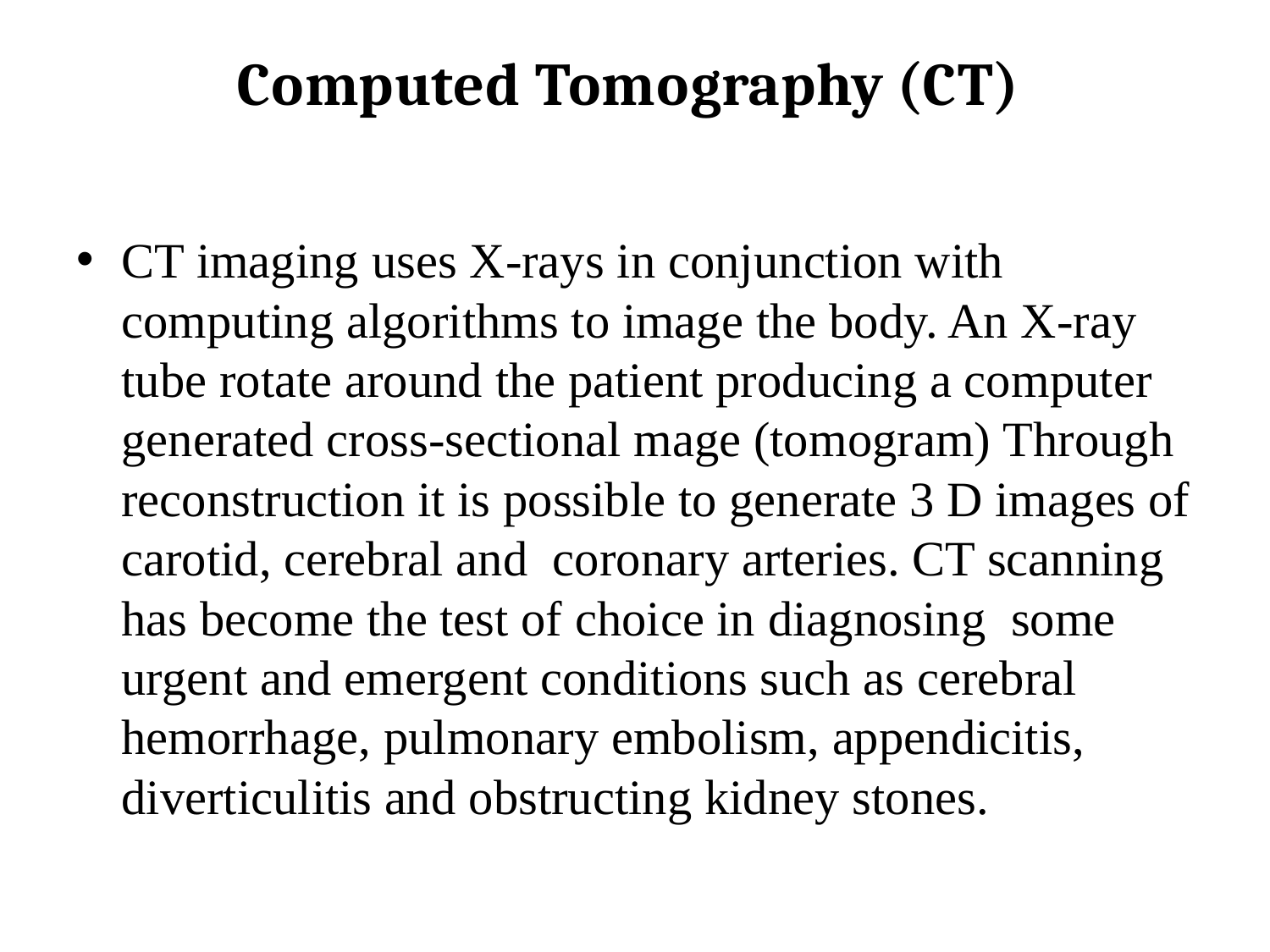

# Computed Tomography (CT)
CT imaging uses X-rays in conjunction with computing algorithms to image the body. An X-ray tube rotate around the patient producing a computer generated cross-sectional mage (tomogram) Through reconstruction it is possible to generate 3 D images of carotid, cerebral and  coronary arteries. CT scanning has become the test of choice in diagnosing  some urgent and emergent conditions such as cerebral hemorrhage, pulmonary embolism, appendicitis, diverticulitis and obstructing kidney stones.